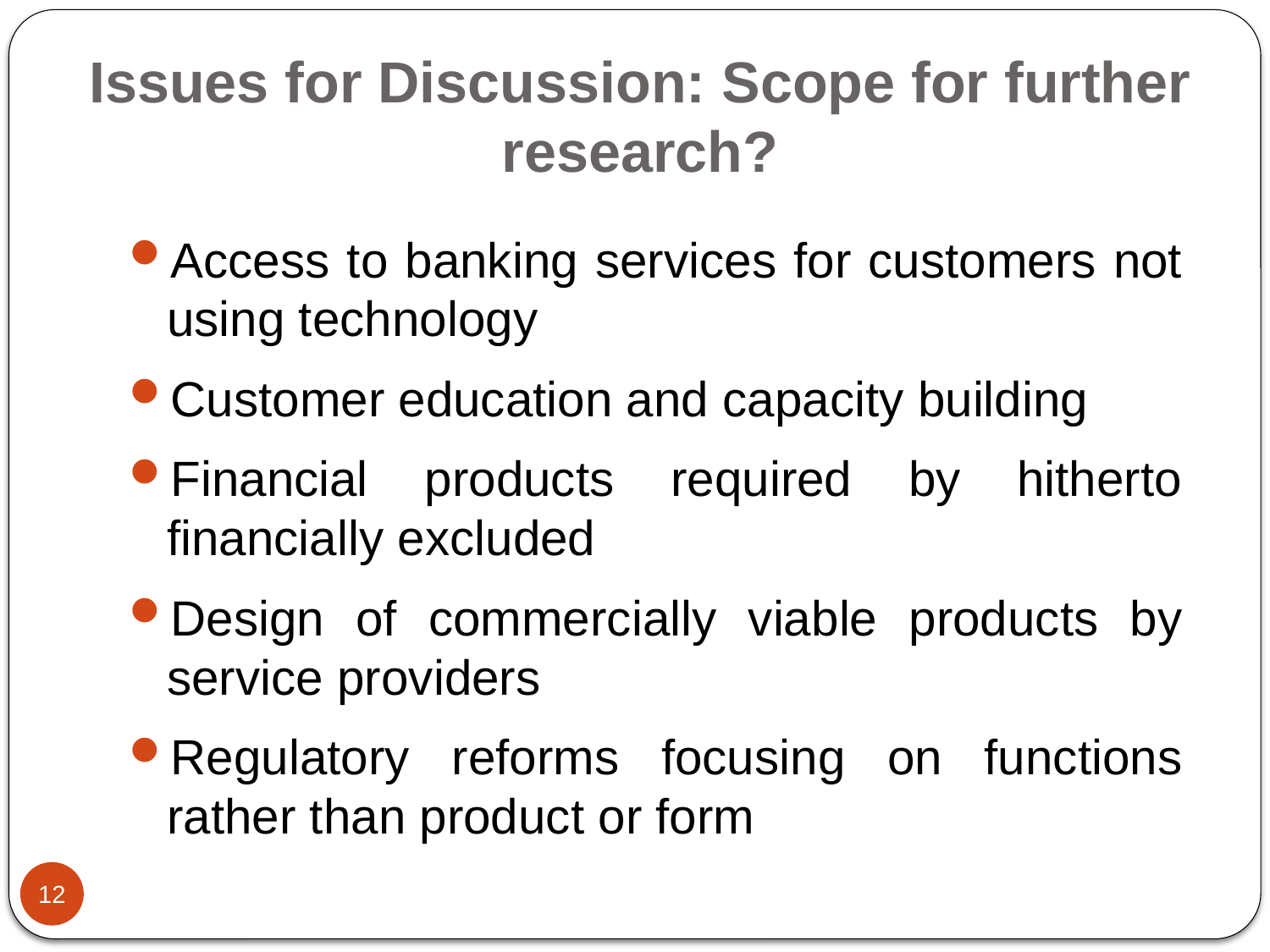

# Issues for Discussion: Scope for further research?
Access to banking services for customers not using technology
Customer education and capacity building
Financial products required by hitherto financially excluded
Design of commercially viable products by service providers
Regulatory reforms focusing on functions rather than product or form

12